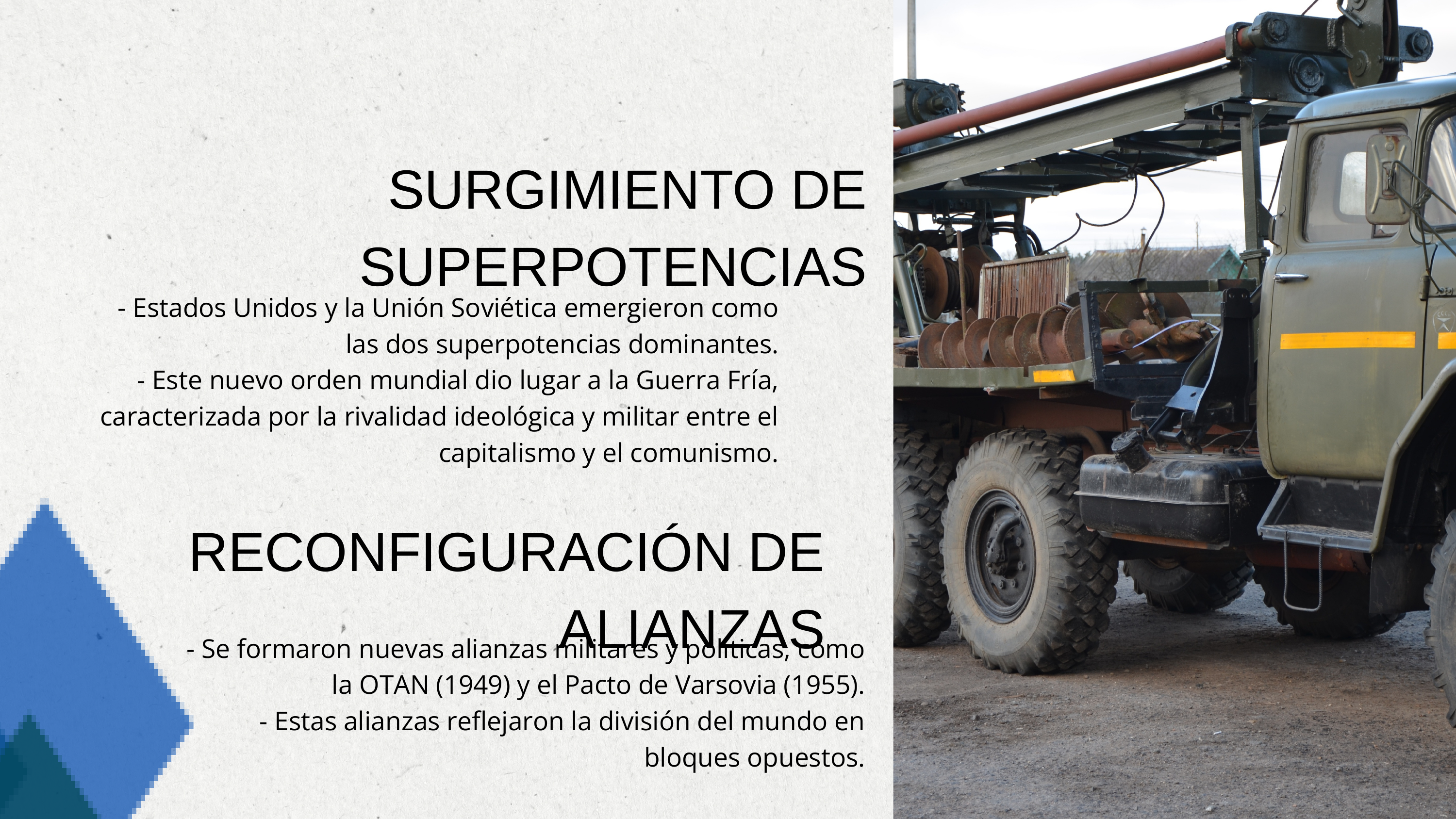

SURGIMIENTO DE SUPERPOTENCIAS

 - Estados Unidos y la Unión Soviética emergieron como las dos superpotencias dominantes.
   - Este nuevo orden mundial dio lugar a la Guerra Fría, caracterizada por la rivalidad ideológica y militar entre el capitalismo y el comunismo.

RECONFIGURACIÓN DE ALIANZAS
 - Se formaron nuevas alianzas militares y políticas, como la OTAN (1949) y el Pacto de Varsovia (1955).
   - Estas alianzas reflejaron la división del mundo en bloques opuestos.